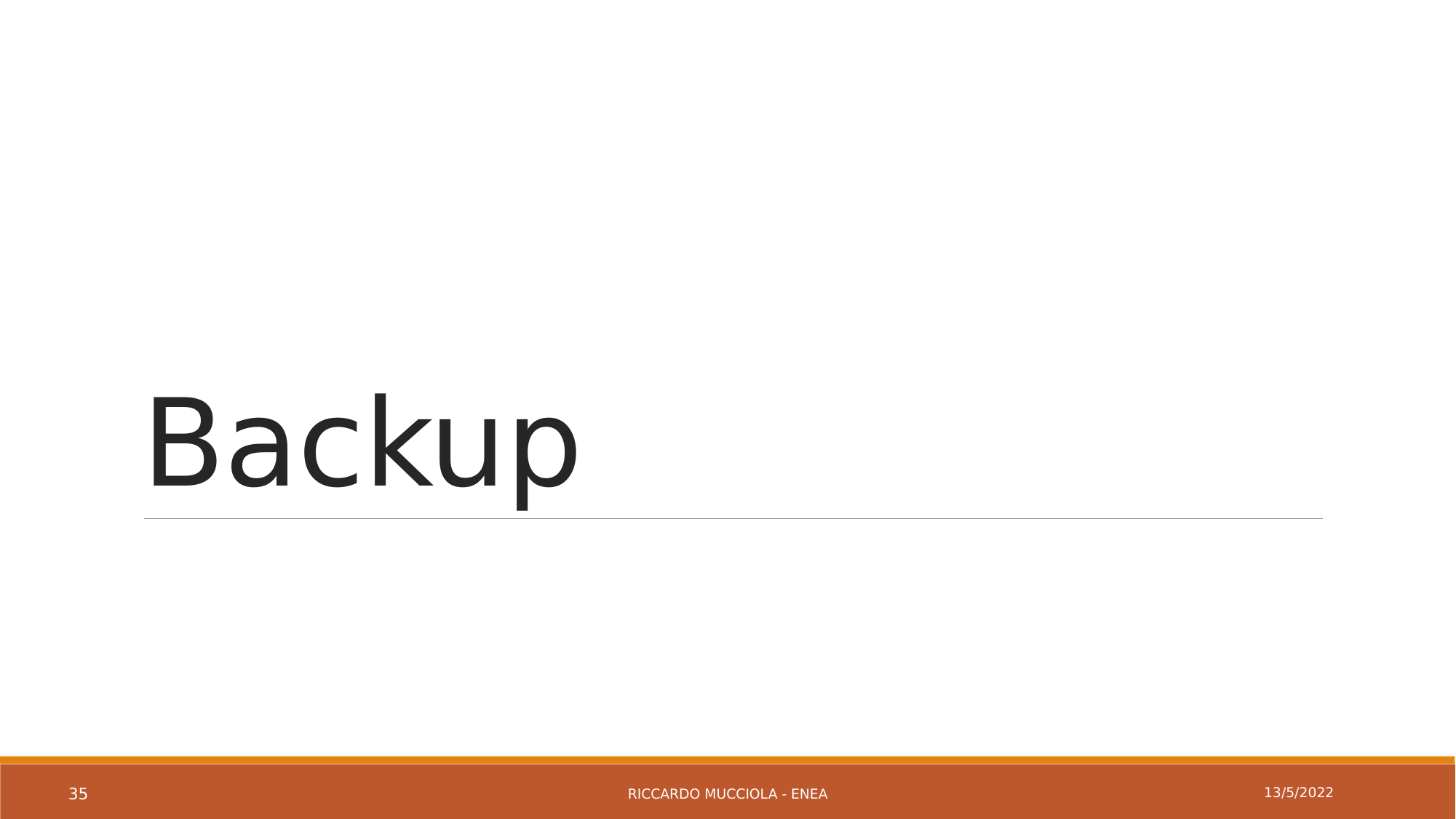

# Backup
13/5/2022
Riccardo Mucciola - ENEA
35